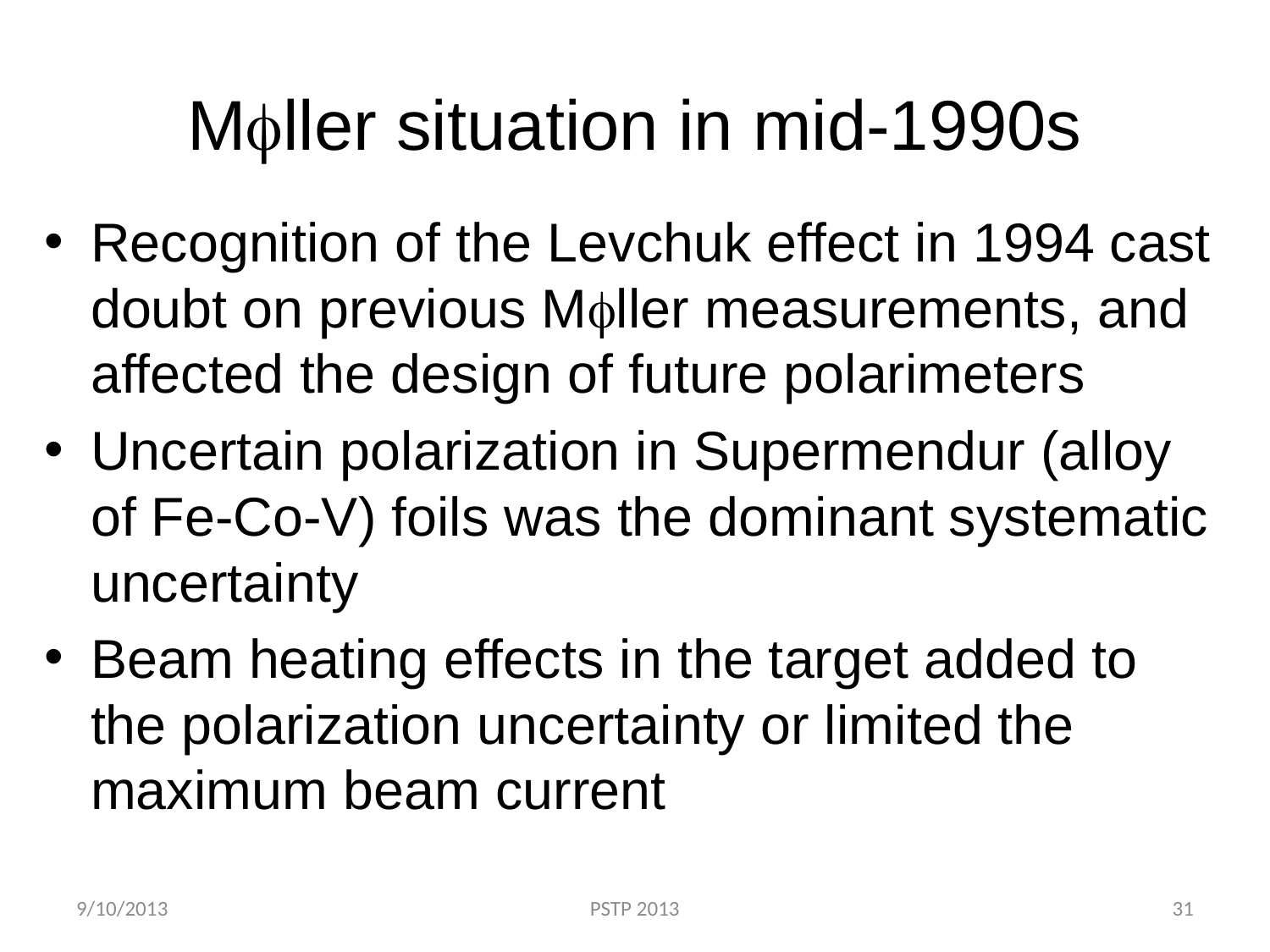

# Mφller situation in mid-1990s
Recognition of the Levchuk effect in 1994 cast doubt on previous Mφller measurements, and affected the design of future polarimeters
Uncertain polarization in Supermendur (alloy of Fe-Co-V) foils was the dominant systematic uncertainty
Beam heating effects in the target added to the polarization uncertainty or limited the maximum beam current

9/10/2013
PSTP 2013
31